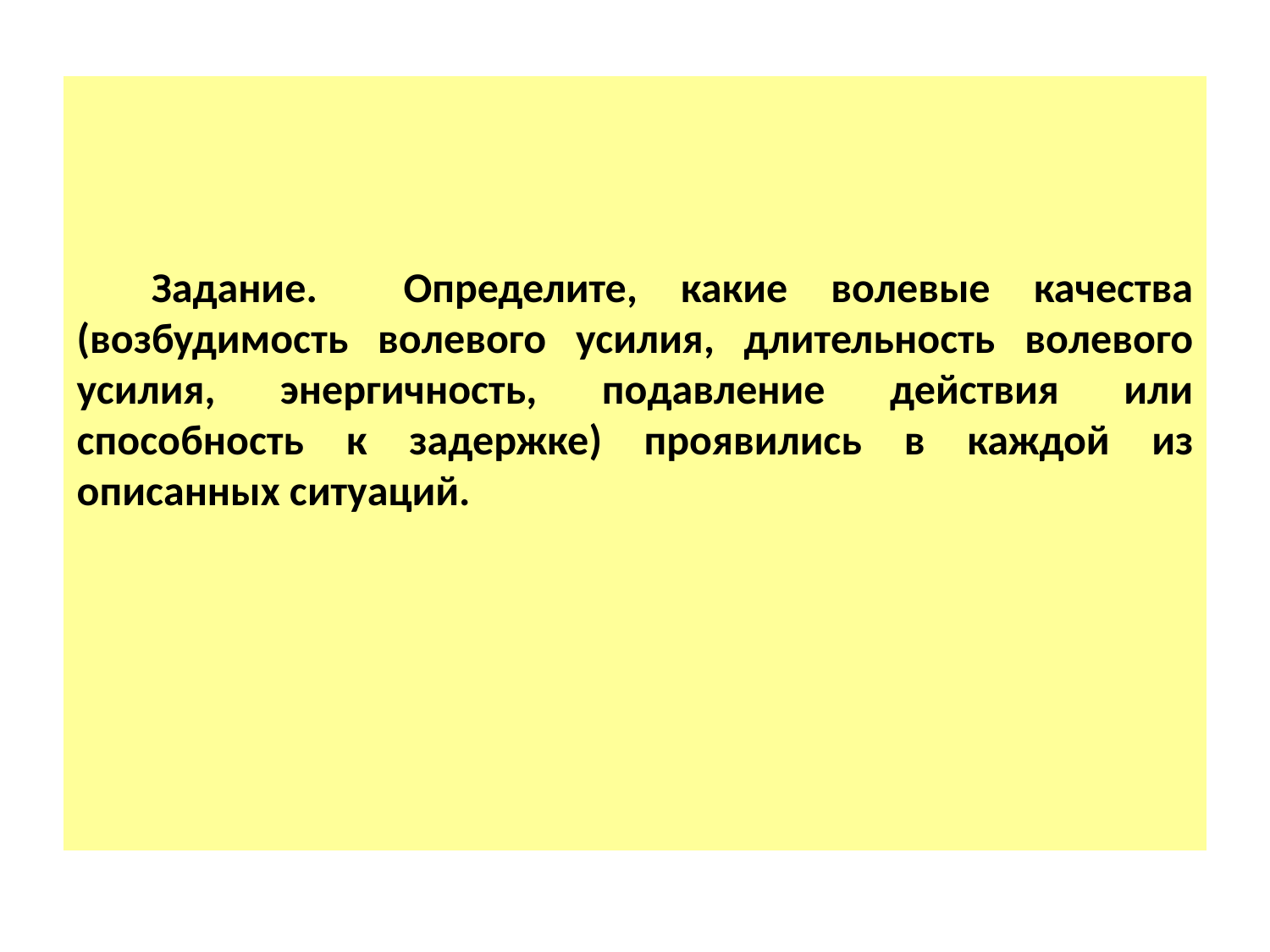

Задание.  Определите, какие волевые качества (возбудимость волевого усилия, длительность волевого усилия, энергичность, подавление действия или способность к задержке) проявились в каждой из описанных ситуаций.